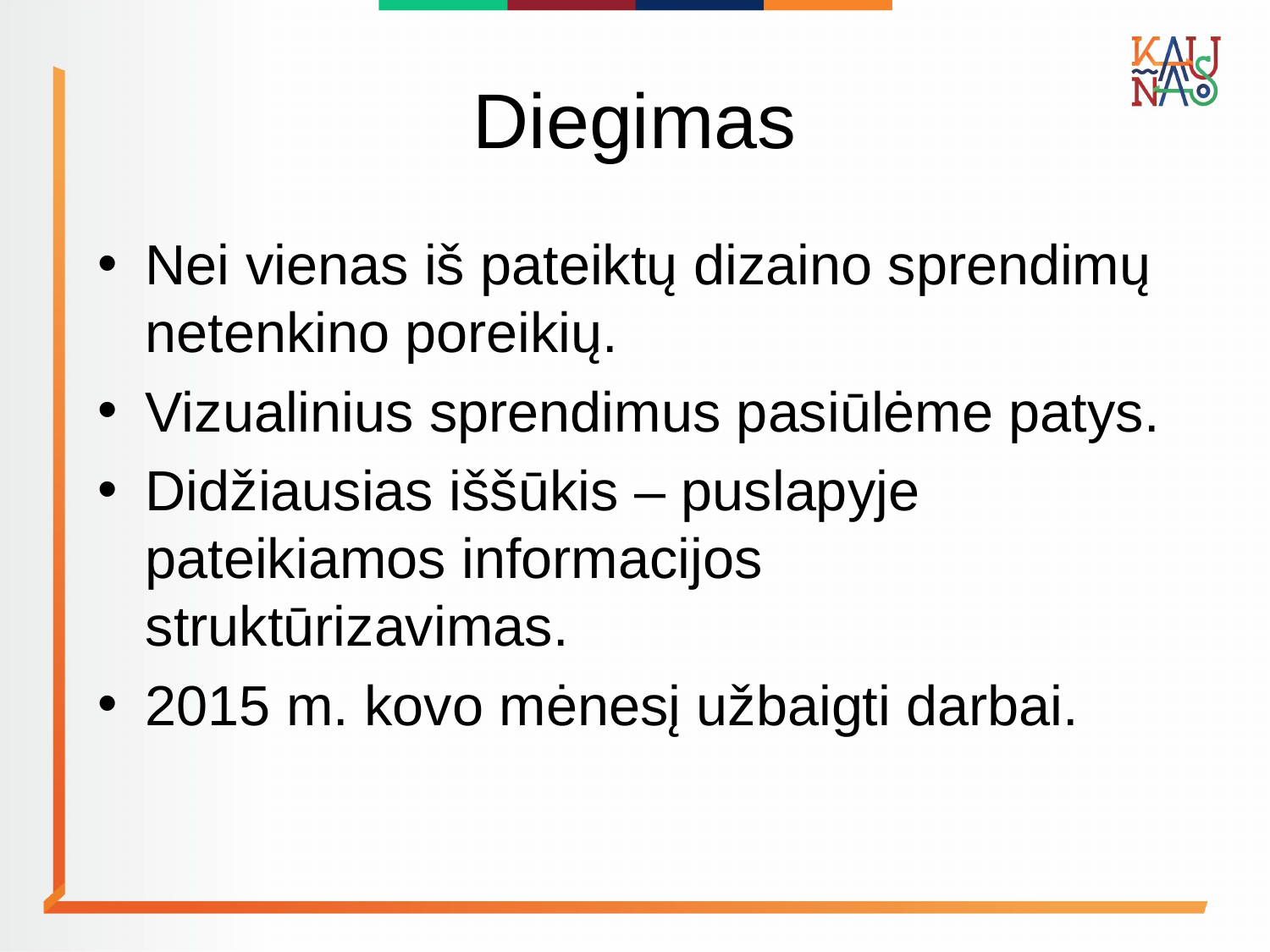

# Diegimas
Nei vienas iš pateiktų dizaino sprendimų netenkino poreikių.
Vizualinius sprendimus pasiūlėme patys.
Didžiausias iššūkis – puslapyje pateikiamos informacijos struktūrizavimas.
2015 m. kovo mėnesį užbaigti darbai.